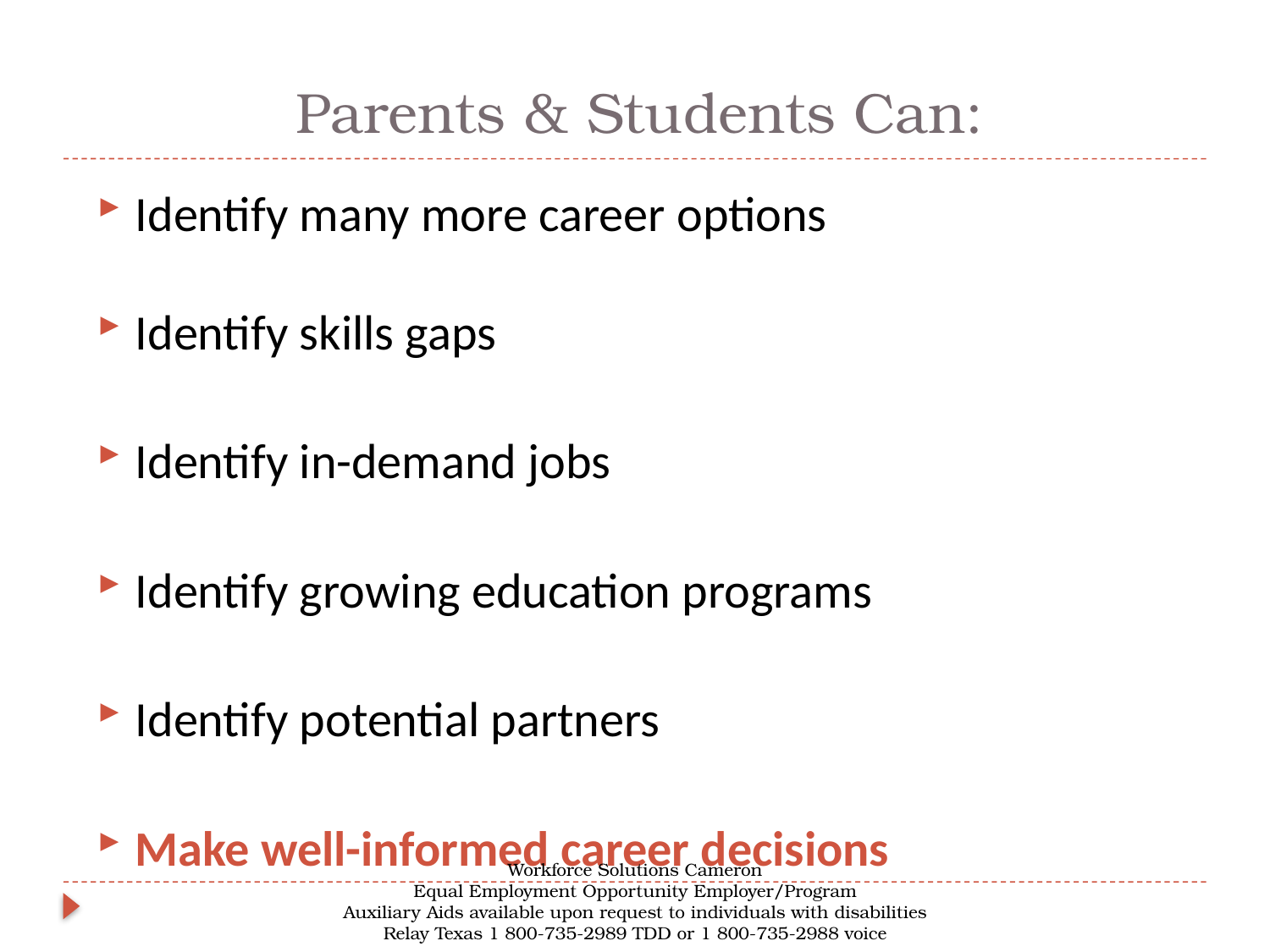

# Parents & Students Can:
Identify many more career options
Identify skills gaps
Identify in-demand jobs
Identify growing education programs
Identify potential partners
Make well-informed career decisions

Workforce Solutions Cameron
Equal Employment Opportunity Employer/Program
Auxiliary Aids available upon request to individuals with disabilities
Relay Texas 1 800-735-2989 TDD or 1 800-735-2988 voice